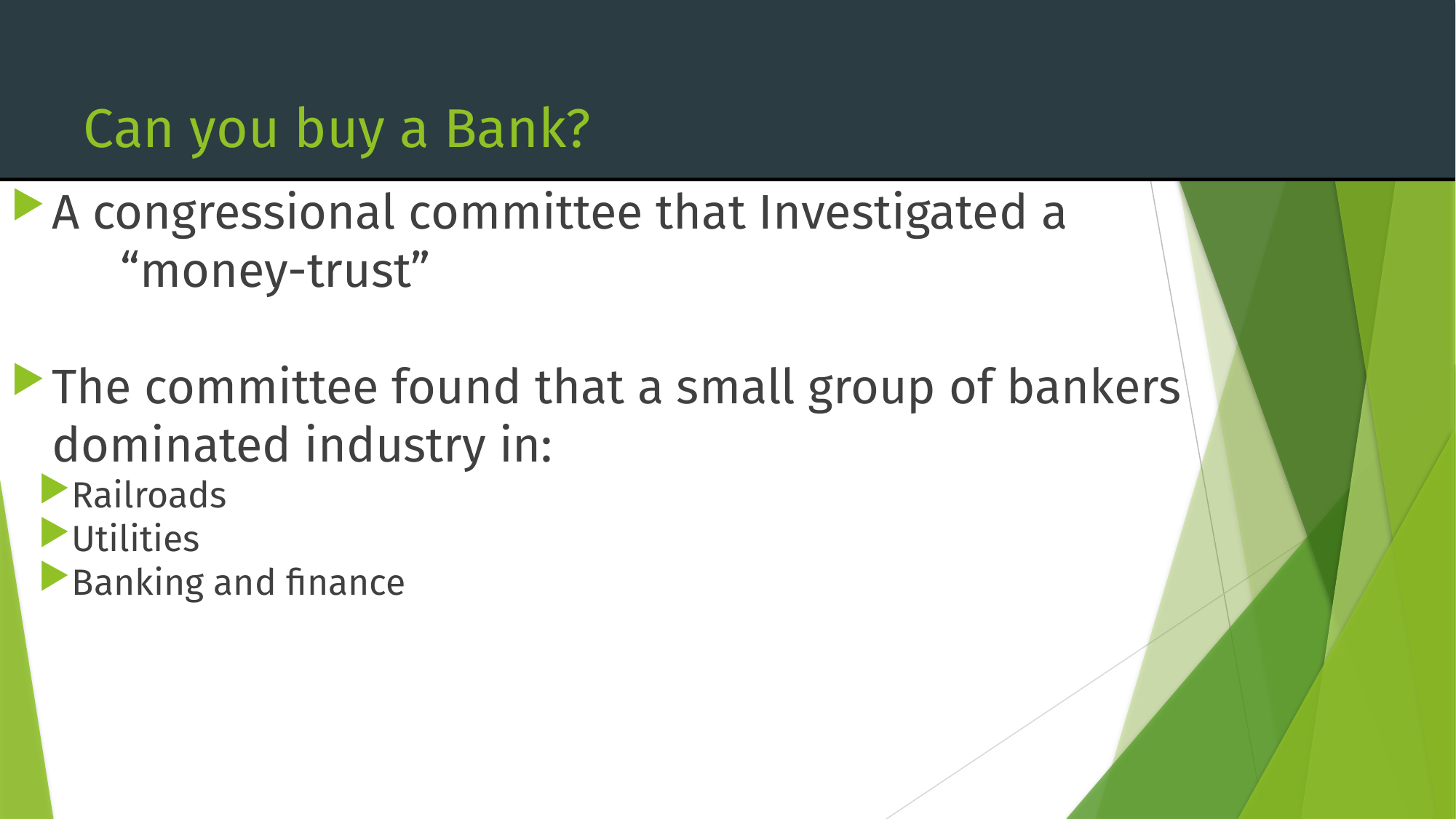

# Can you buy a Bank?
A congressional committee that Investigated a
	“money-trust”

The committee found that a small group of bankers dominated industry in:
Railroads
Utilities
Banking and finance